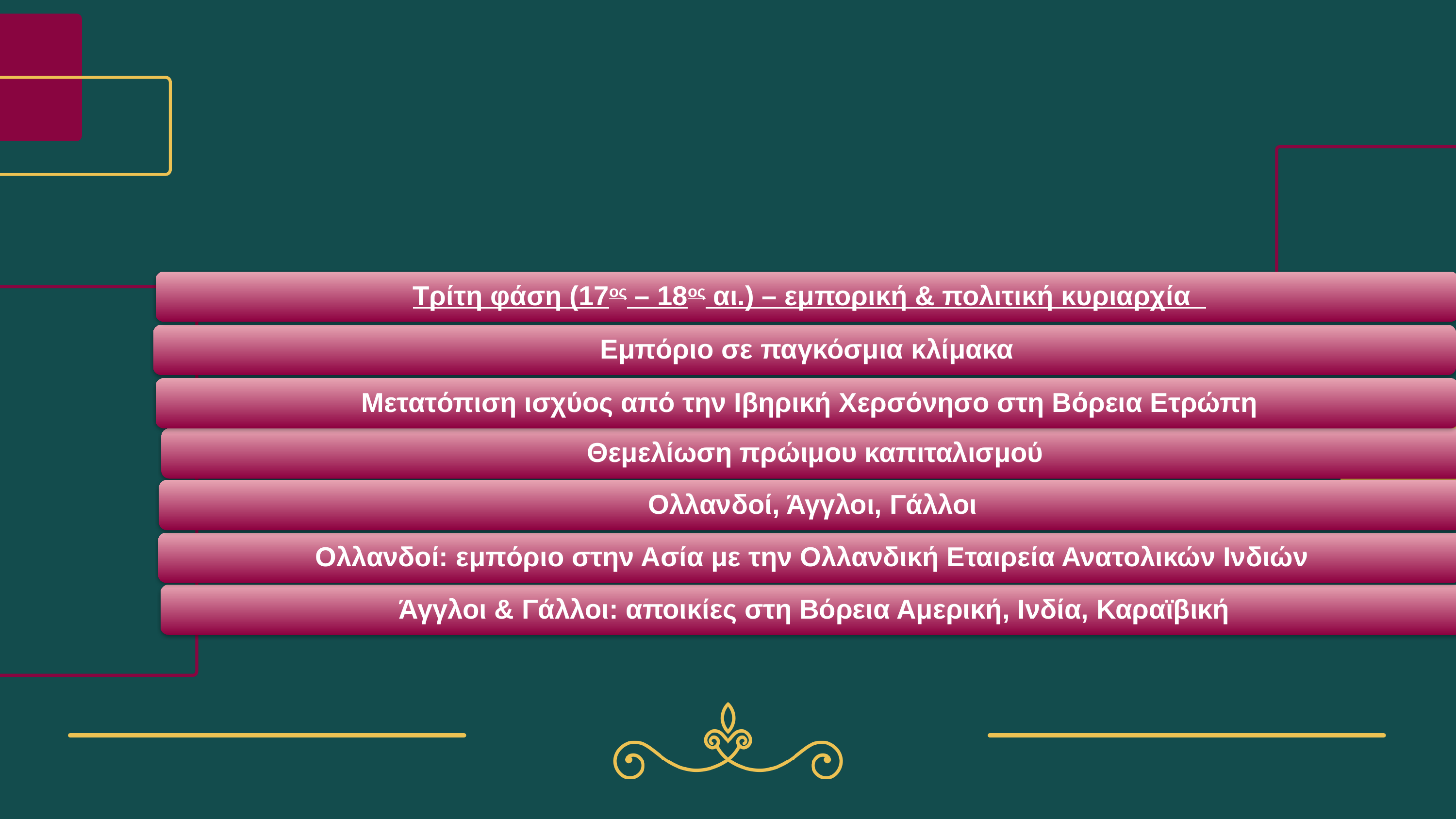

Τρίτη φάση (17ος – 18ος αι.) – εμπορική & πολιτική κυριαρχία

Εμπόριο σε παγκόσμια κλίμακα

Μετατόπιση ισχύος από την Ιβηρική Χερσόνησο στη Βόρεια Ετρώπη

Θεμελίωση πρώιμου καπιταλισμού

Ολλανδοί, Άγγλοι, Γάλλοι

Ολλανδοί: εμπόριο στην Ασία με την Ολλανδική Εταιρεία Ανατολικών Ινδιών

Άγγλοι & Γάλλοι: αποικίες στη Βόρεια Αμερική, Ινδία, Καραϊβική